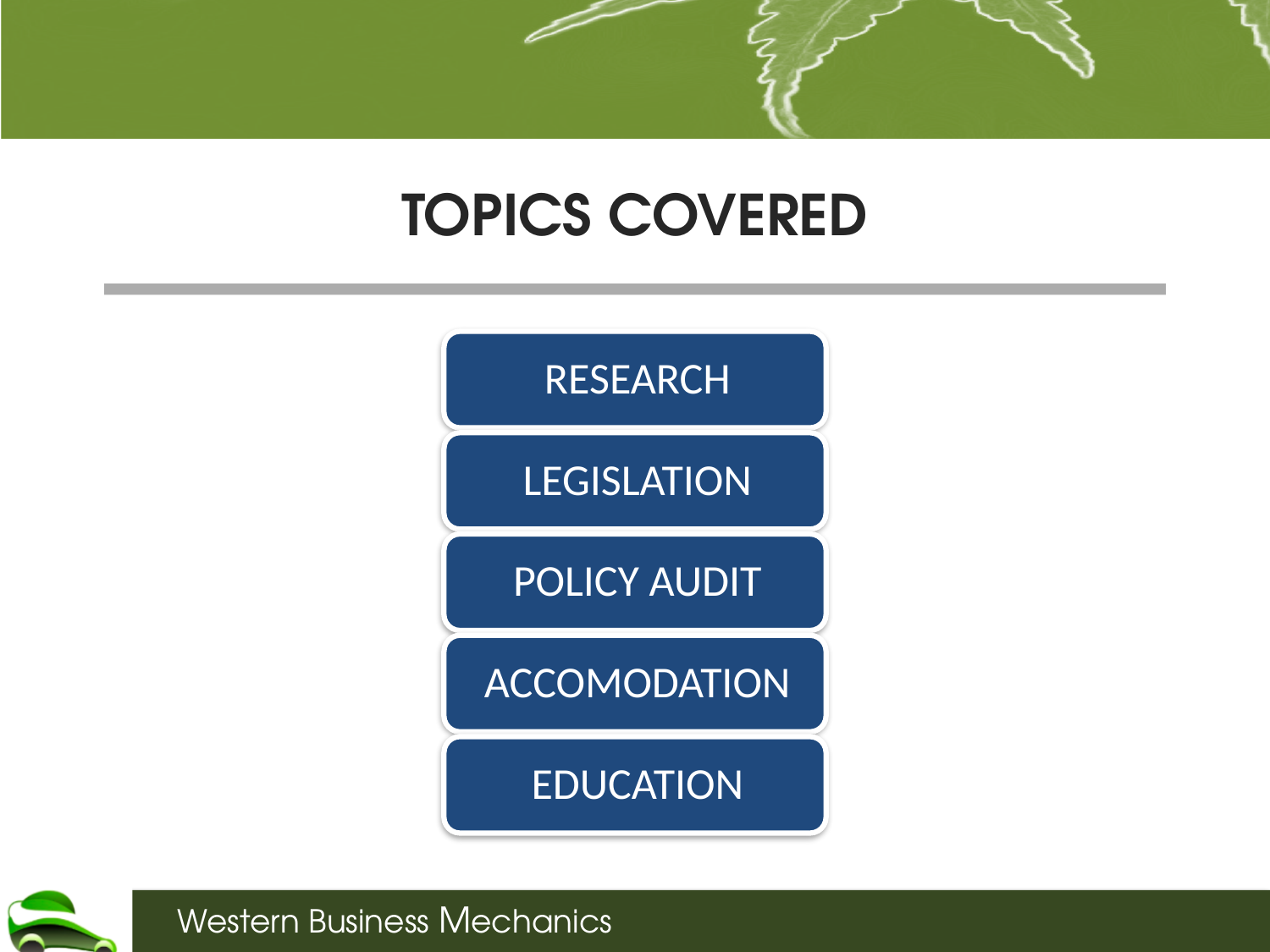

# TOPICS COVERED

RESEARCH
LEGISLATION
POLICY AUDIT
ACCOMODATION
EDUCATION